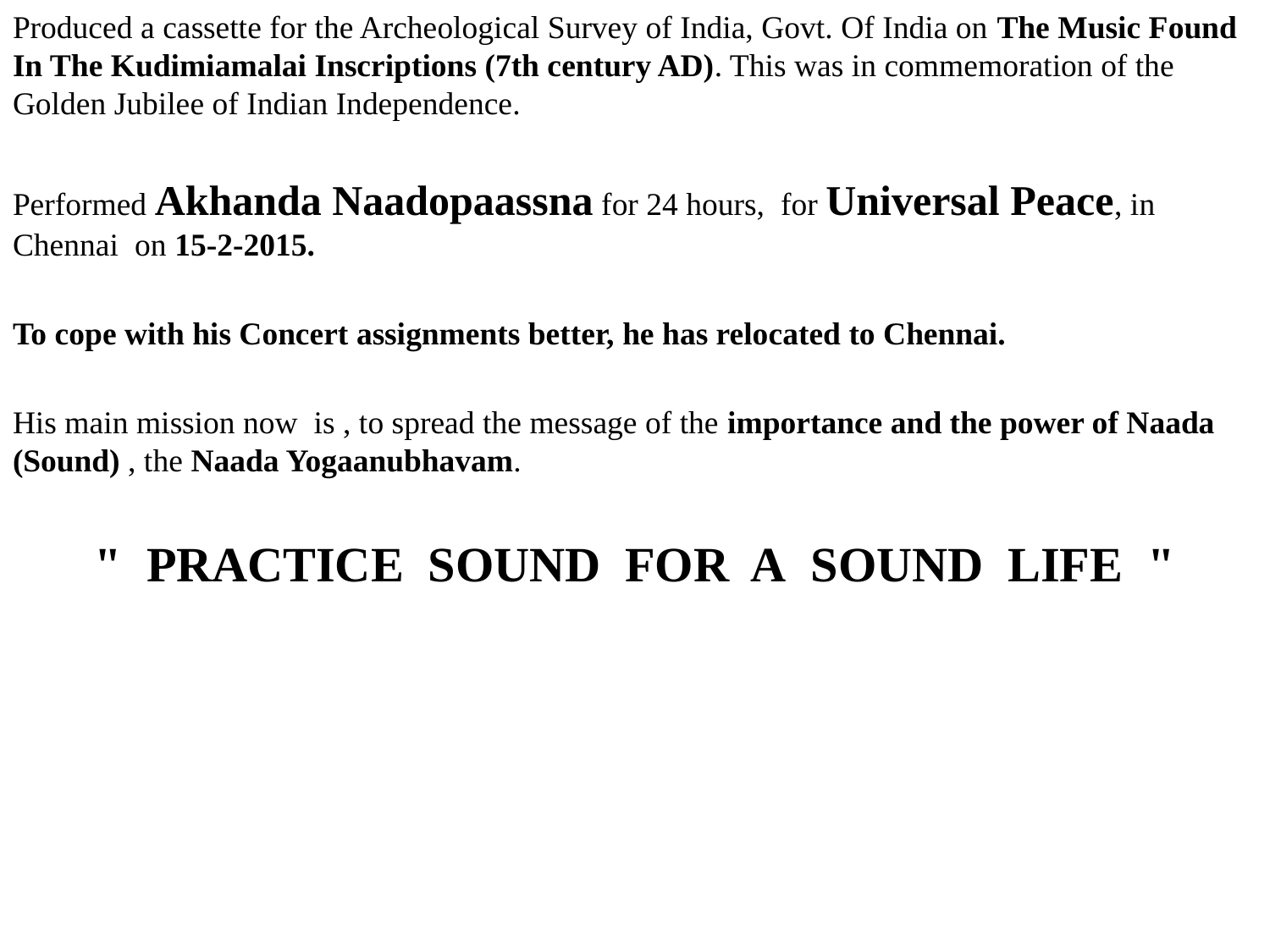

Produced a cassette for the Archeological Survey of India, Govt. Of India on The Music Found In The Kudimiamalai Inscriptions (7th century AD). This was in commemoration of the Golden Jubilee of Indian Independence.

Performed Akhanda Naadopaassna for 24 hours,  for Universal Peace, in Chennai  on 15-2-2015.

To cope with his Concert assignments better, he has relocated to Chennai.

His main mission now  is , to spread the message of the importance and the power of Naada (Sound) , the Naada Yogaanubhavam.

"  PRACTICE  SOUND  FOR  A  SOUND  LIFE  "